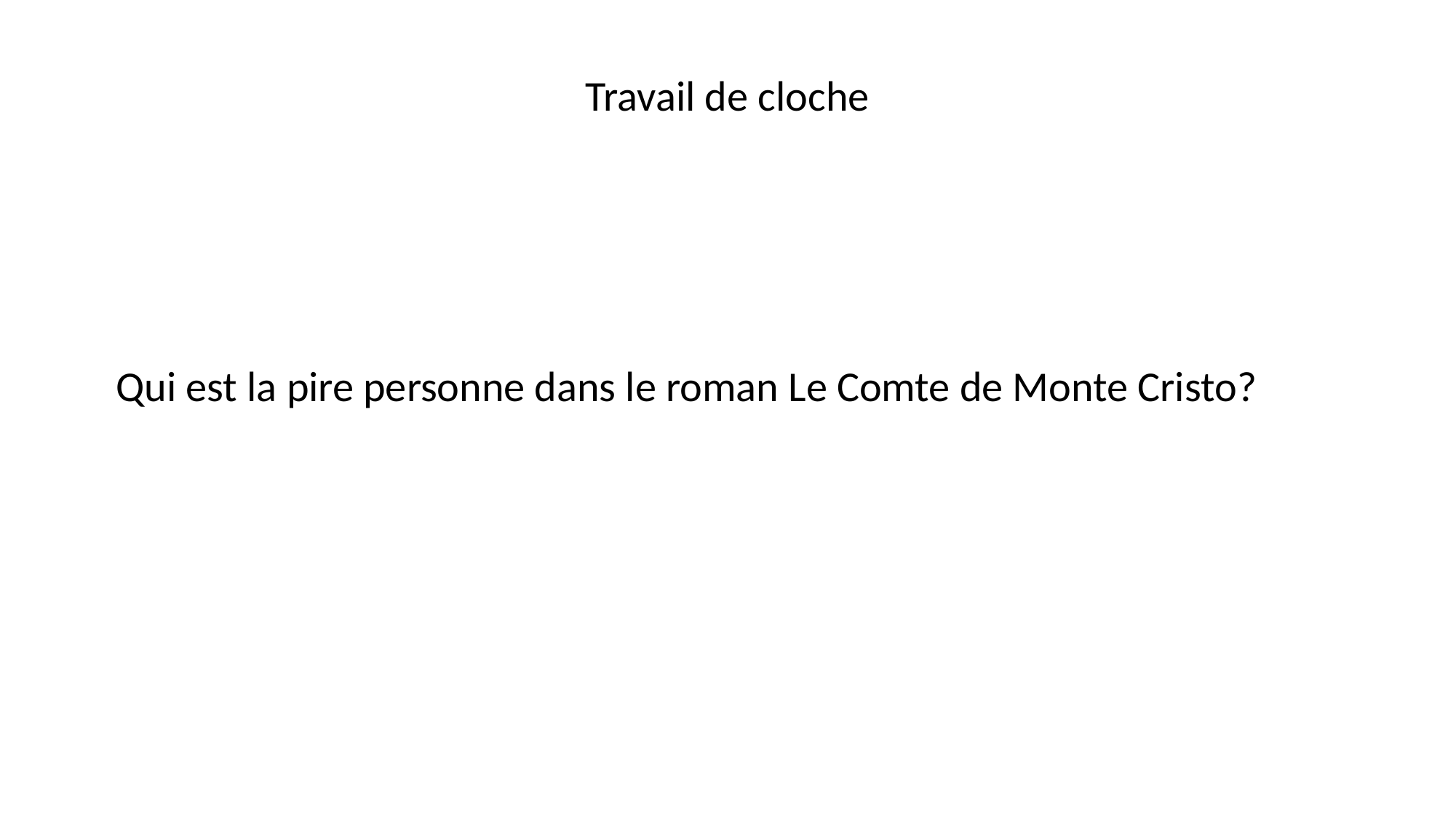

# Travail de cloche

Qui est la pire personne dans le roman Le Comte de Monte Cristo?